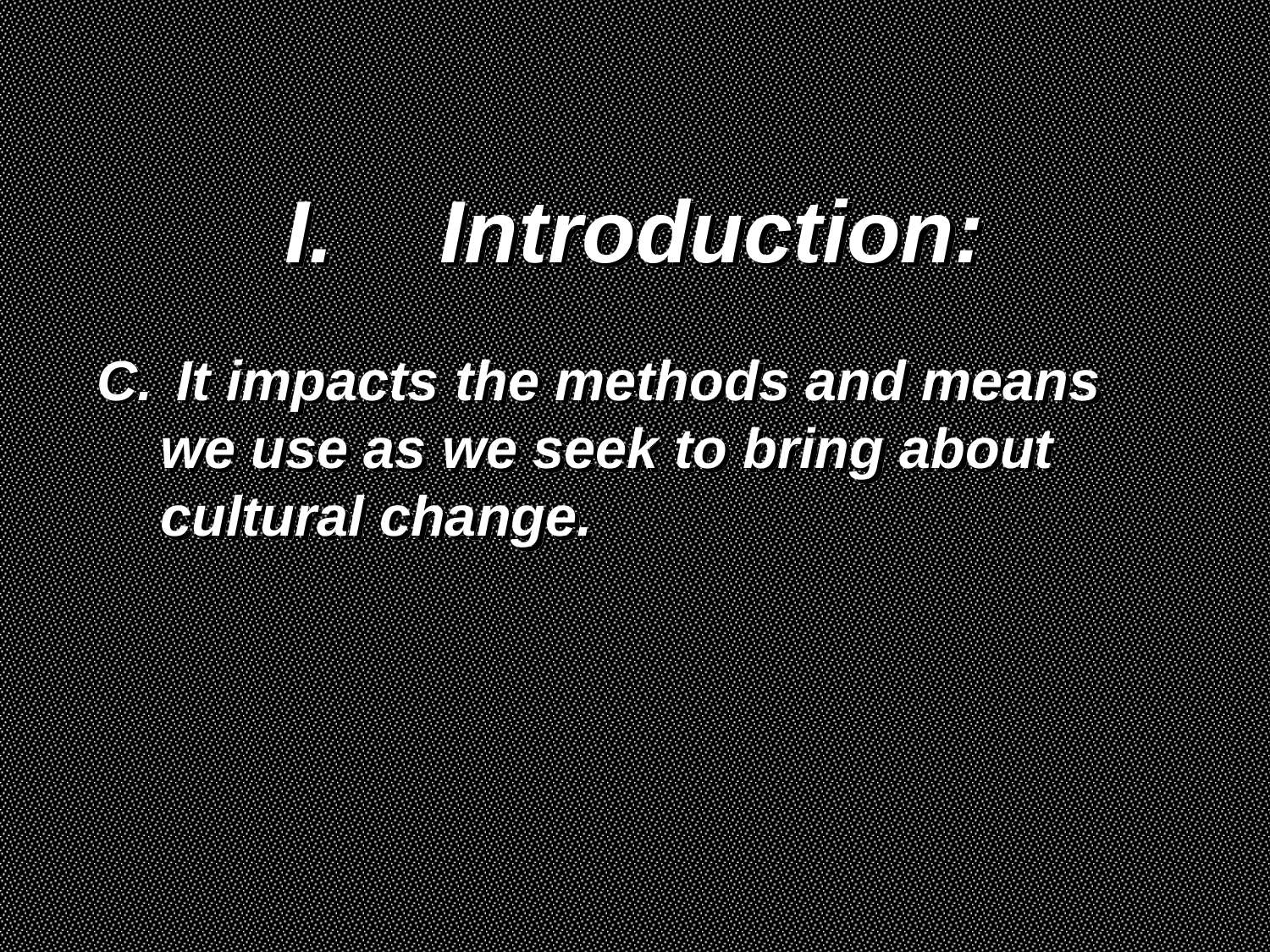

Introduction:

 It impacts the methods and means we use as we seek to bring about cultural change.